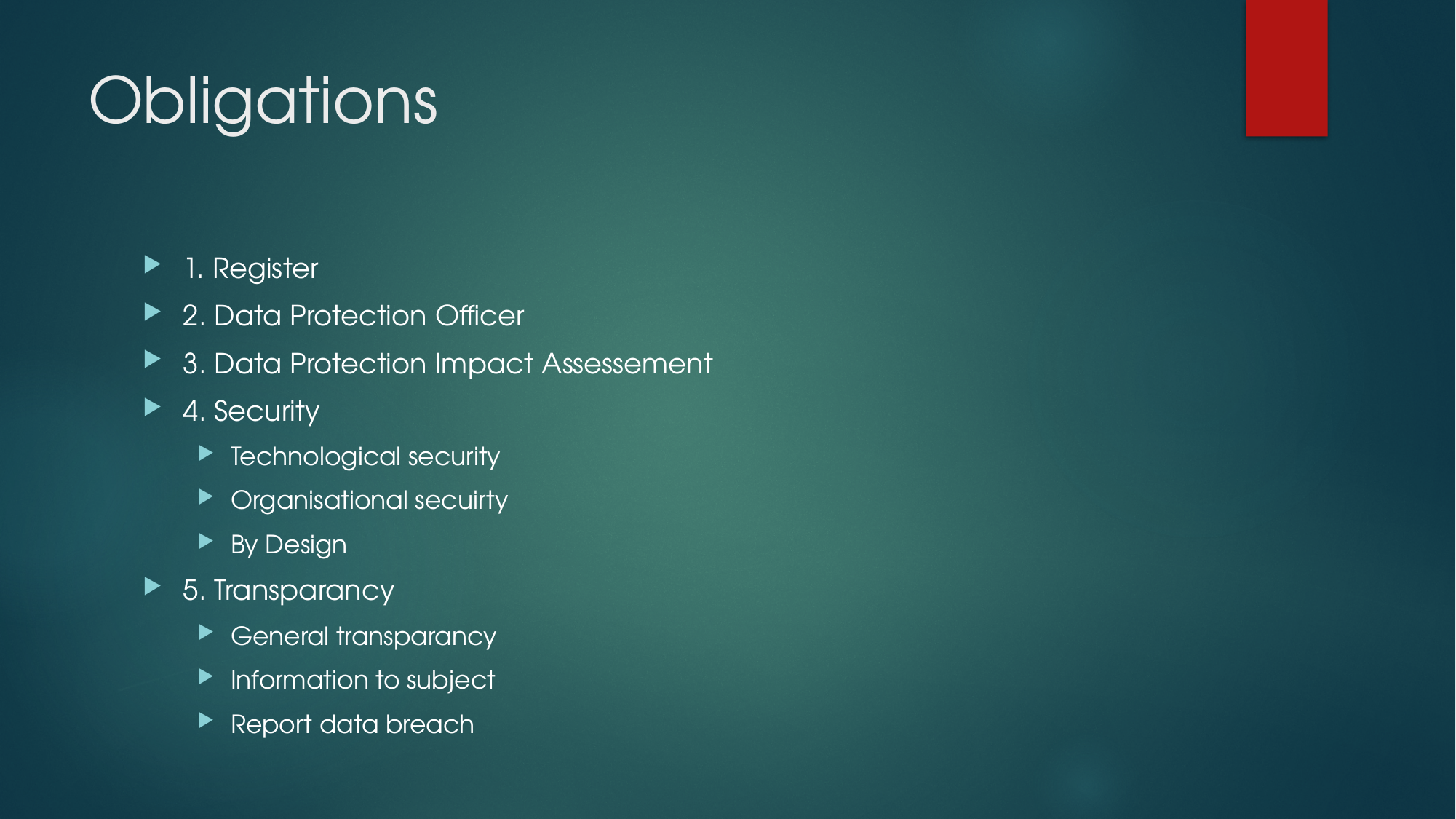

# Obligations
1. Register
2. Data Protection Officer
3. Data Protection Impact Assessement
4. Security
Technological security
Organisational secuirty
By Design
5. Transparancy
General transparancy
Information to subject
Report data breach